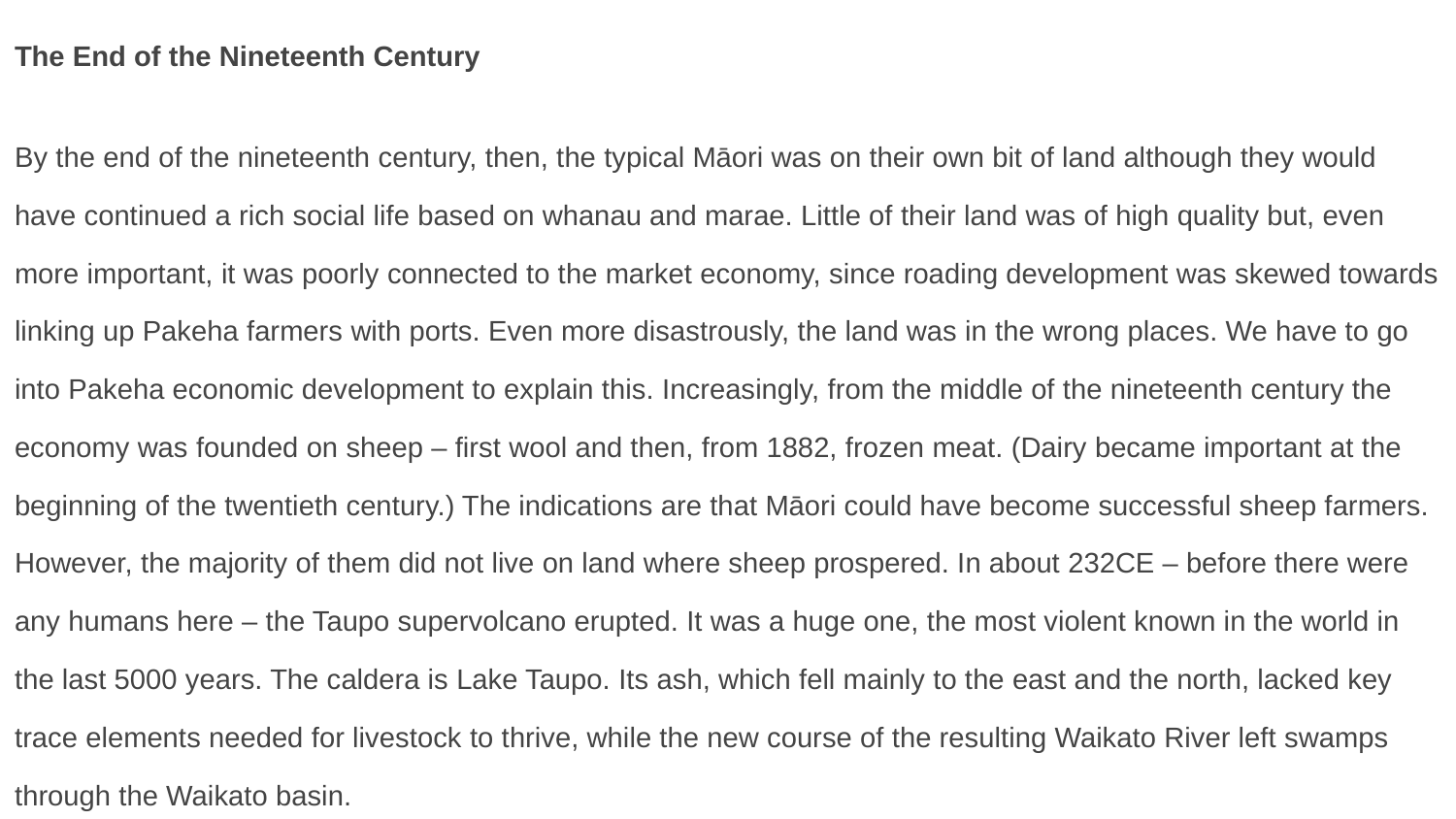

The End of the Nineteenth Century
By the end of the nineteenth century, then, the typical Māori was on their own bit of land although they would have continued a rich social life based on whanau and marae. Little of their land was of high quality but, even more important, it was poorly connected to the market economy, since roading development was skewed towards linking up Pakeha farmers with ports. Even more disastrously, the land was in the wrong places. We have to go into Pakeha economic development to explain this. Increasingly, from the middle of the nineteenth century the economy was founded on sheep – first wool and then, from 1882, frozen meat. (Dairy became important at the beginning of the twentieth century.) The indications are that Māori could have become successful sheep farmers. However, the majority of them did not live on land where sheep prospered. In about 232CE – before there were any humans here – the Taupo supervolcano erupted. It was a huge one, the most violent known in the world in the last 5000 years. The caldera is Lake Taupo. Its ash, which fell mainly to the east and the north, lacked key trace elements needed for livestock to thrive, while the new course of the resulting Waikato River left swamps through the Waikato basin.